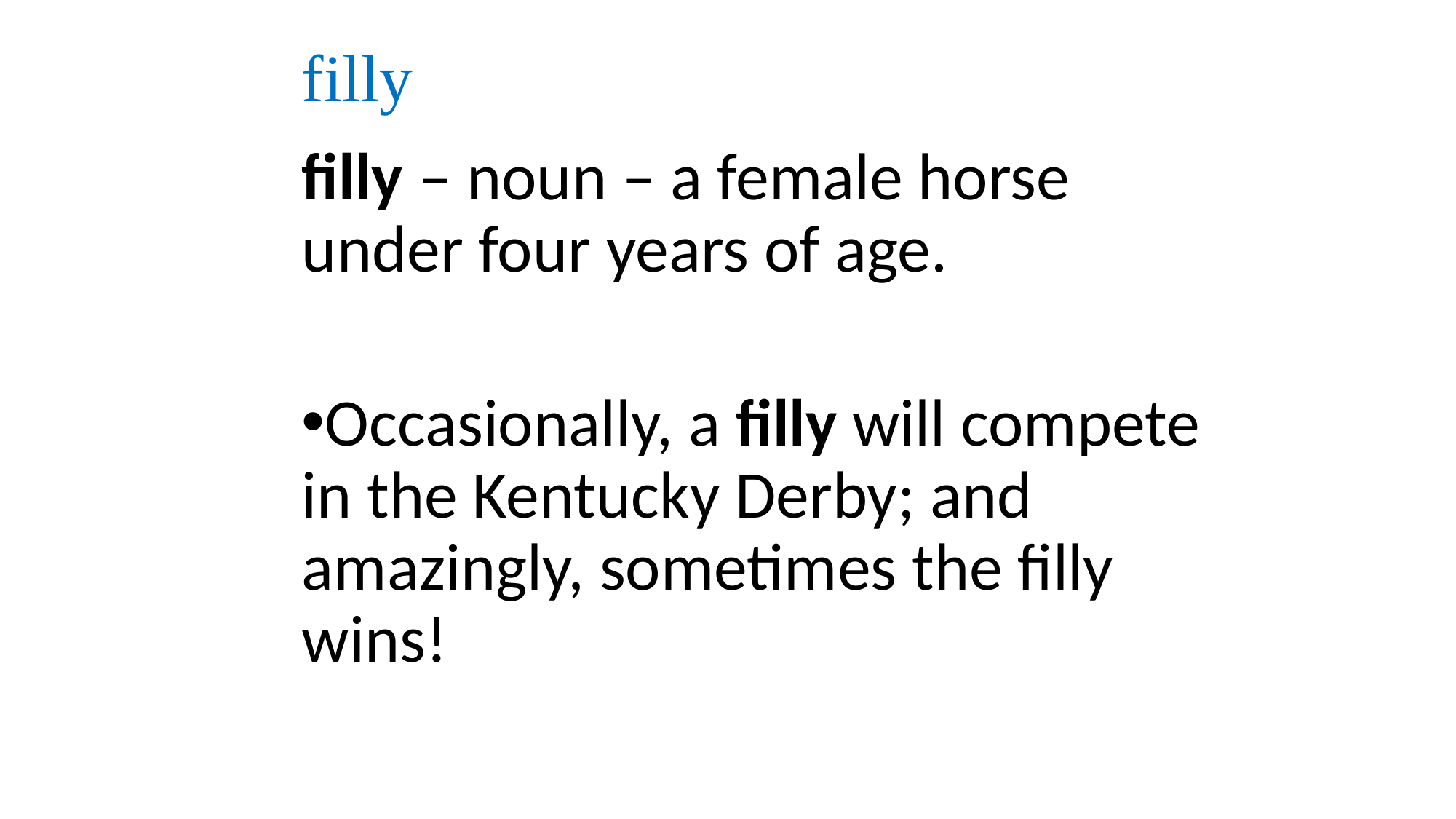

# filly
filly – noun – a female horse under four years of age.

Occasionally, a filly will compete in the Kentucky Derby; and amazingly, sometimes the filly wins!